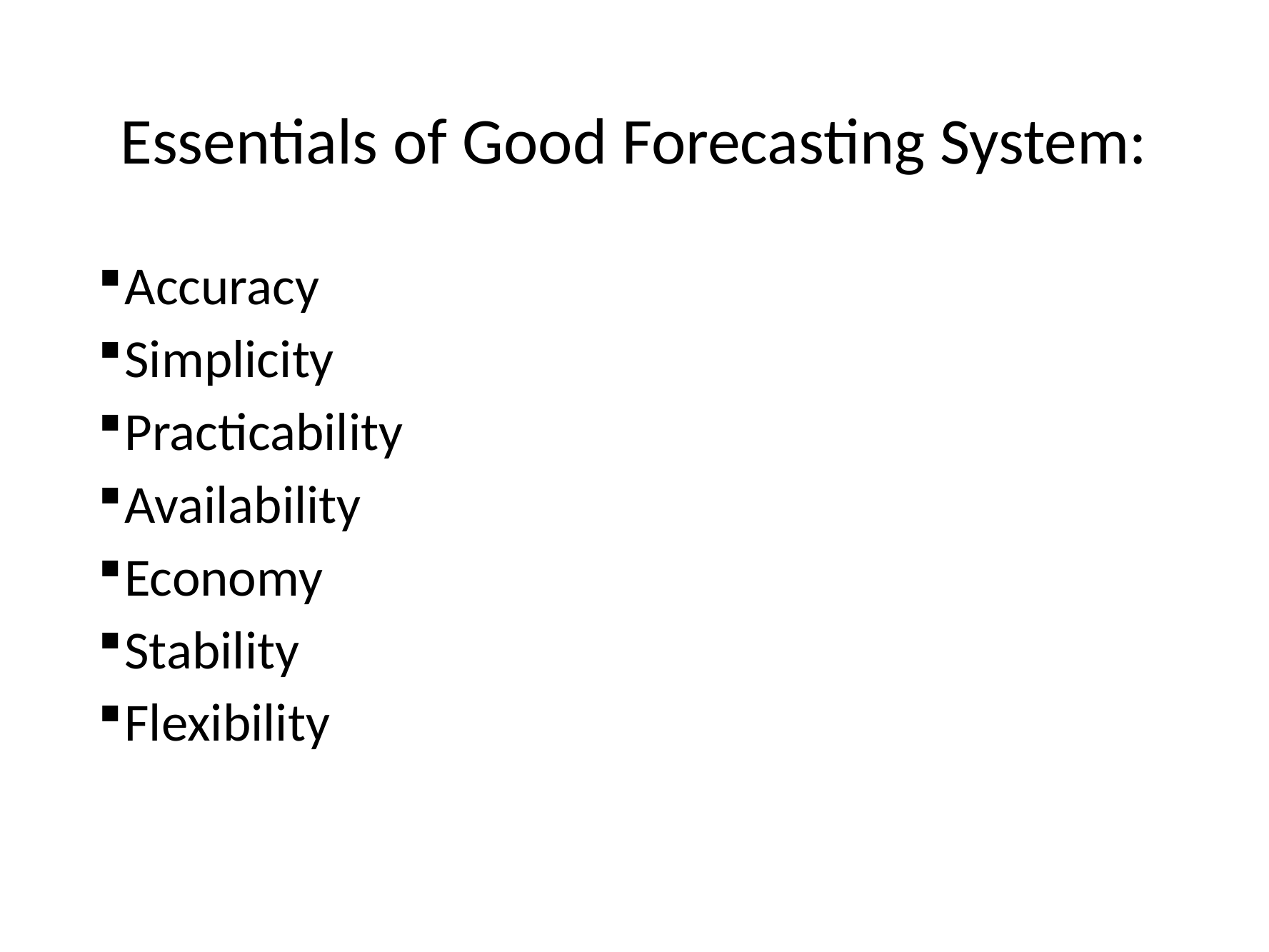

# Essentials of Good Forecasting System:
Accuracy
Simplicity
Practicability
Availability
Economy
Stability
Flexibility